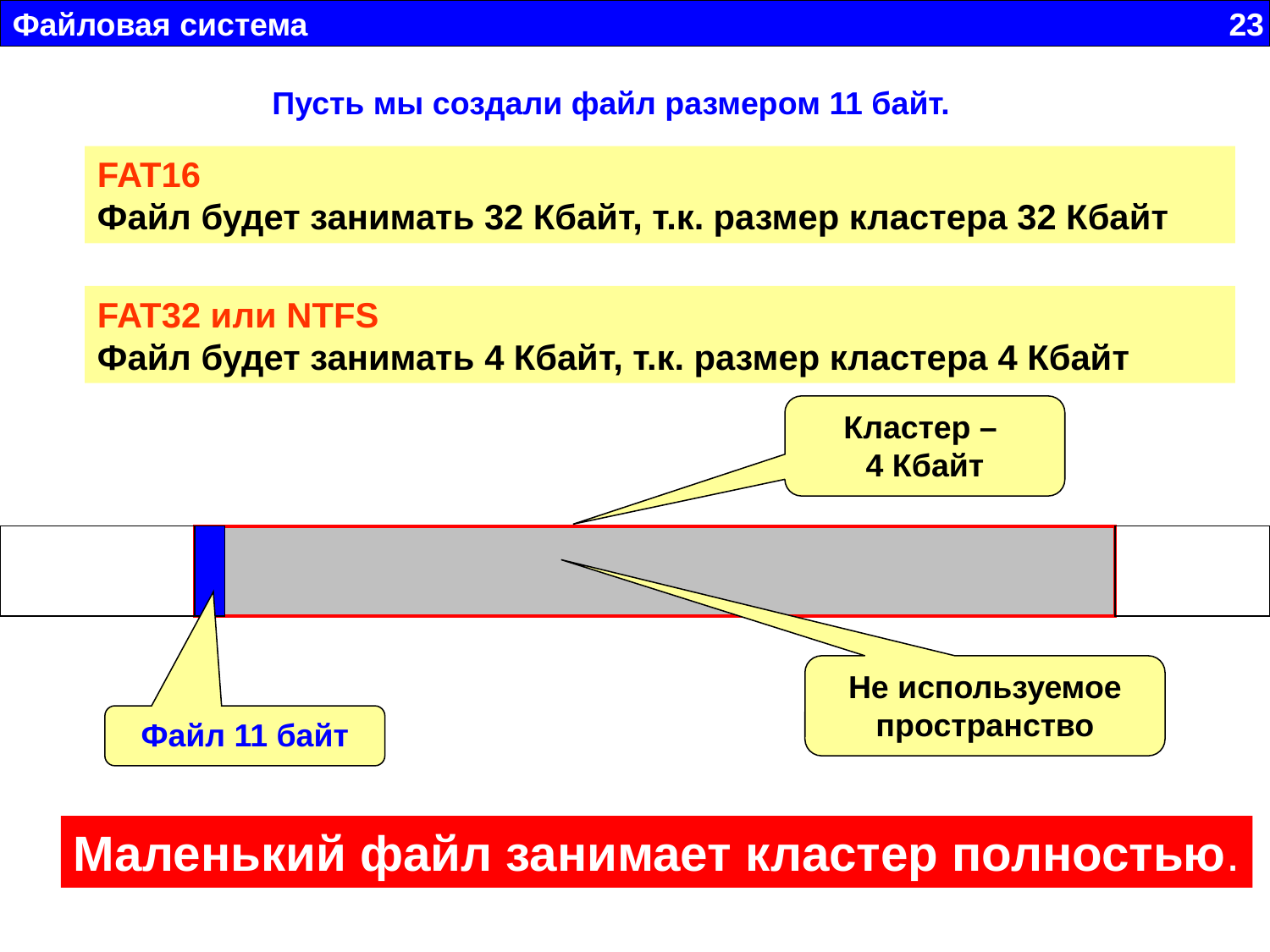

Файловая система                                                                                                        23
Пусть мы создали файл размером 11 байт.
FAT16
Файл будет занимать 32 Кбайт, т.к. размер кластера 32 Кбайт
FAT32 или NTFS
Файл будет занимать 4 Кбайт, т.к. размер кластера 4 Кбайт
Кластер –
4 Кбайт

Не используемое пространство

Файл 11 байт

Маленький файл занимает кластер полностью.